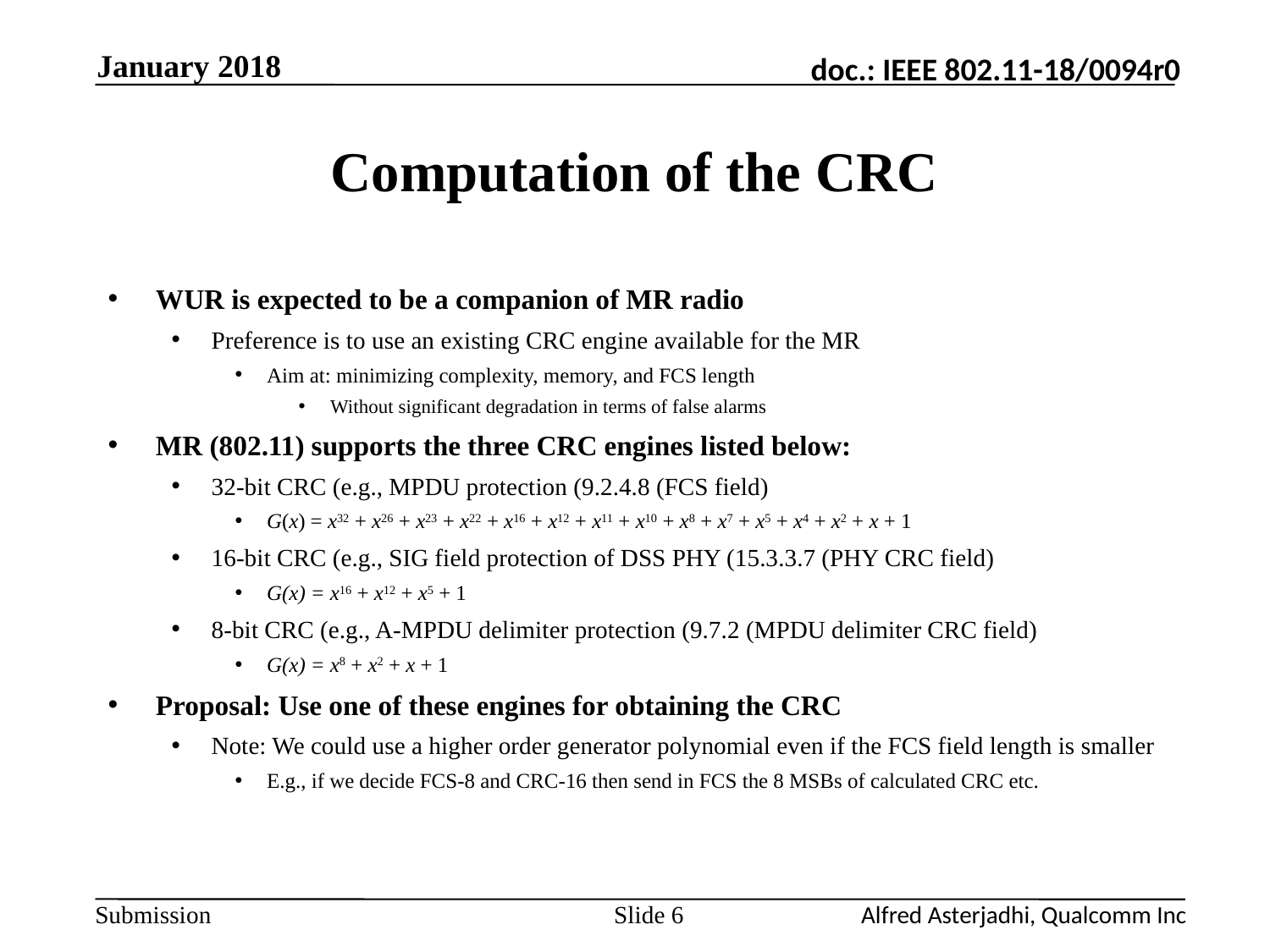

January 2018
# Computation of the CRC
WUR is expected to be a companion of MR radio
Preference is to use an existing CRC engine available for the MR
Aim at: minimizing complexity, memory, and FCS length
Without significant degradation in terms of false alarms
MR (802.11) supports the three CRC engines listed below:
32-bit CRC (e.g., MPDU protection (9.2.4.8 (FCS field)
G(x) = x32 + x26 + x23 + x22 + x16 + x12 + x11 + x10 + x8 + x7 + x5 + x4 + x2 + x + 1
16-bit CRC (e.g., SIG field protection of DSS PHY (15.3.3.7 (PHY CRC field)
G(x) = x16 + x12 + x5 + 1
8-bit CRC (e.g., A-MPDU delimiter protection (9.7.2 (MPDU delimiter CRC field)
G(x) = x8 + x2 + x + 1
Proposal: Use one of these engines for obtaining the CRC
Note: We could use a higher order generator polynomial even if the FCS field length is smaller
E.g., if we decide FCS-8 and CRC-16 then send in FCS the 8 MSBs of calculated CRC etc.
Slide 6
Alfred Asterjadhi, Qualcomm Inc